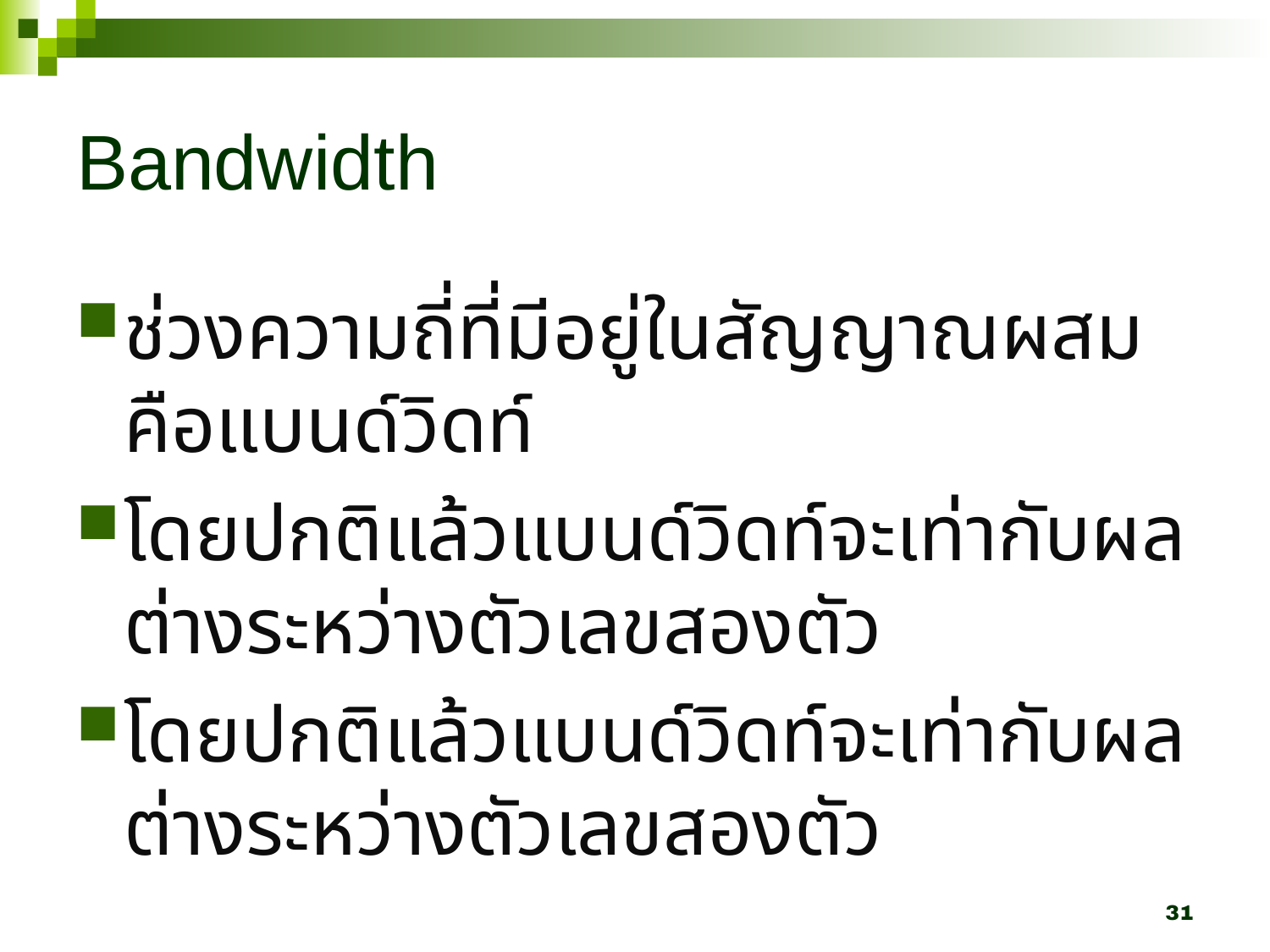

# Bandwidth
ช่วงความถี่ที่มีอยู่ในสัญญาณผสมคือแบนด์วิดท์
โดยปกติแล้วแบนด์วิดท์จะเท่ากับผลต่างระหว่างตัวเลขสองตัว
โดยปกติแล้วแบนด์วิดท์จะเท่ากับผลต่างระหว่างตัวเลขสองตัว
31